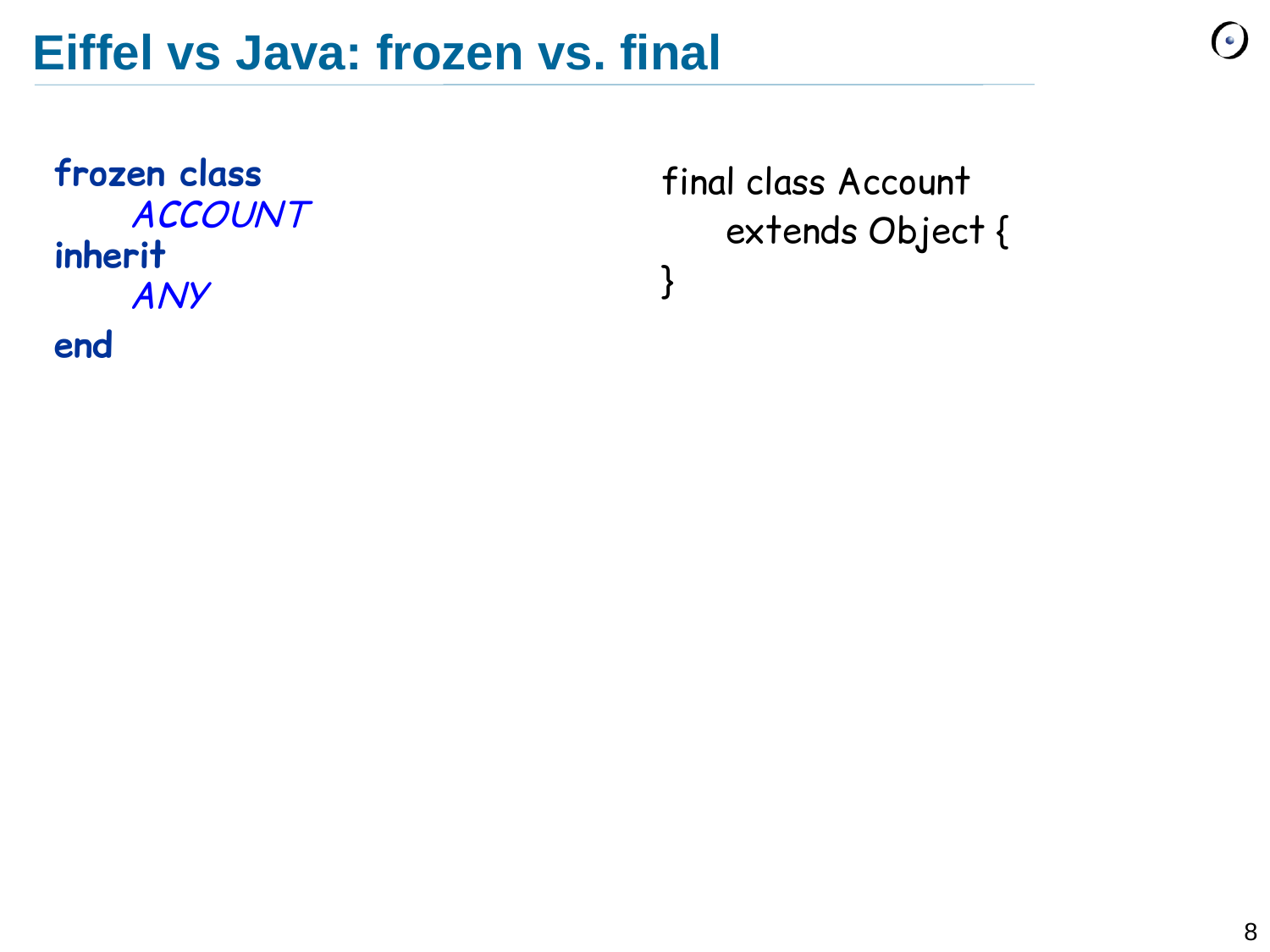

# Eiffel vs Java: frozen vs. final
frozen class
     ACCOUNT
inherit
     ANY
end

final class Account
	extends Object {
}